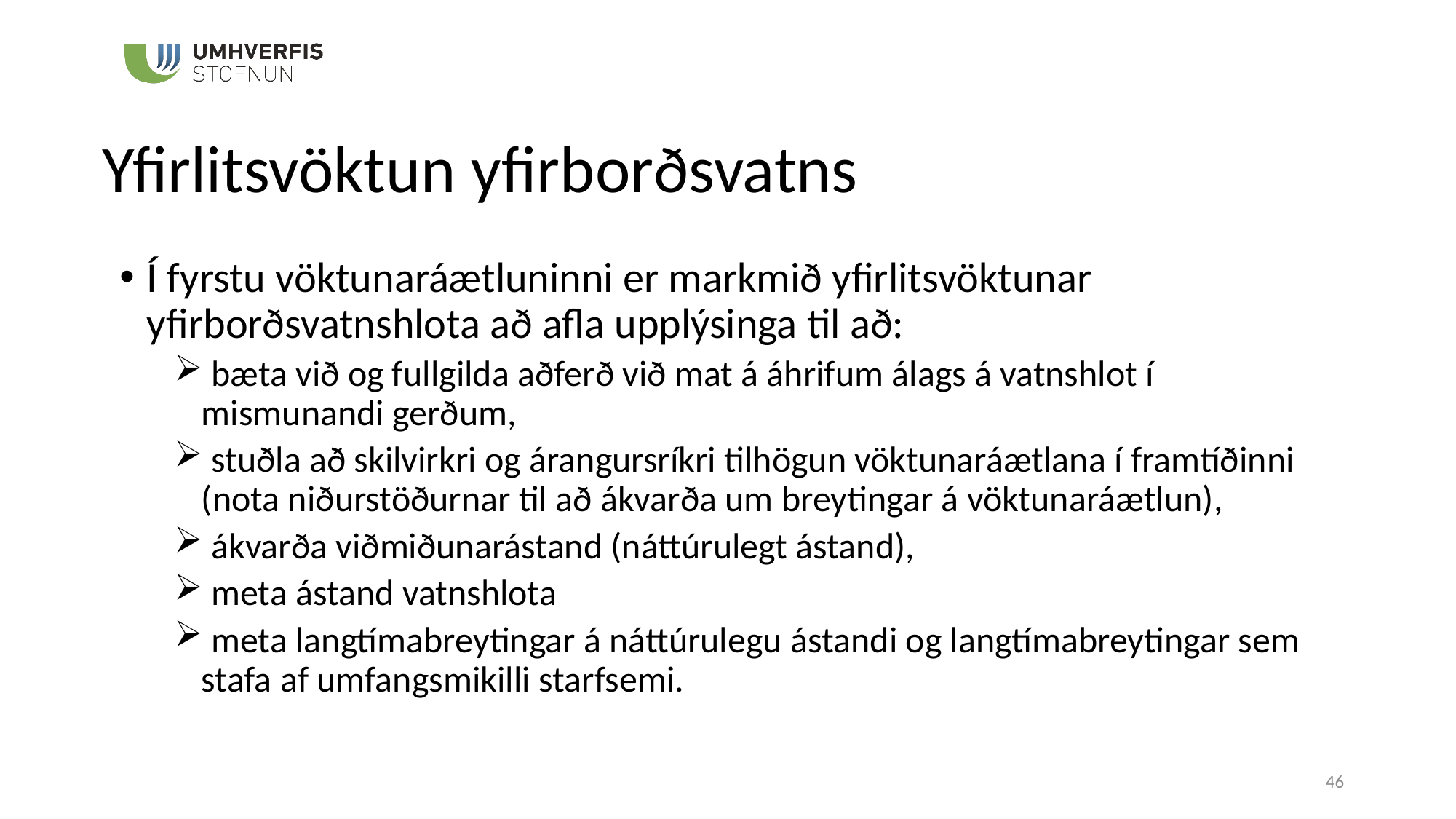

# Yfirlitsvöktun yfirborðsvatns
Í fyrstu vöktunaráætluninni er markmið yfirlitsvöktunar yfirborðsvatnshlota að afla upplýsinga til að:
 bæta við og fullgilda aðferð við mat á áhrifum álags á vatnshlot í mismunandi gerðum,
 stuðla að skilvirkri og árangursríkri tilhögun vöktunaráætlana í framtíðinni (nota niðurstöðurnar til að ákvarða um breytingar á vöktunaráætlun),
 ákvarða viðmiðunarástand (náttúrulegt ástand),
 meta ástand vatnshlota
 meta langtímabreytingar á náttúrulegu ástandi og langtímabreytingar sem stafa af umfangsmikilli starfsemi.
46